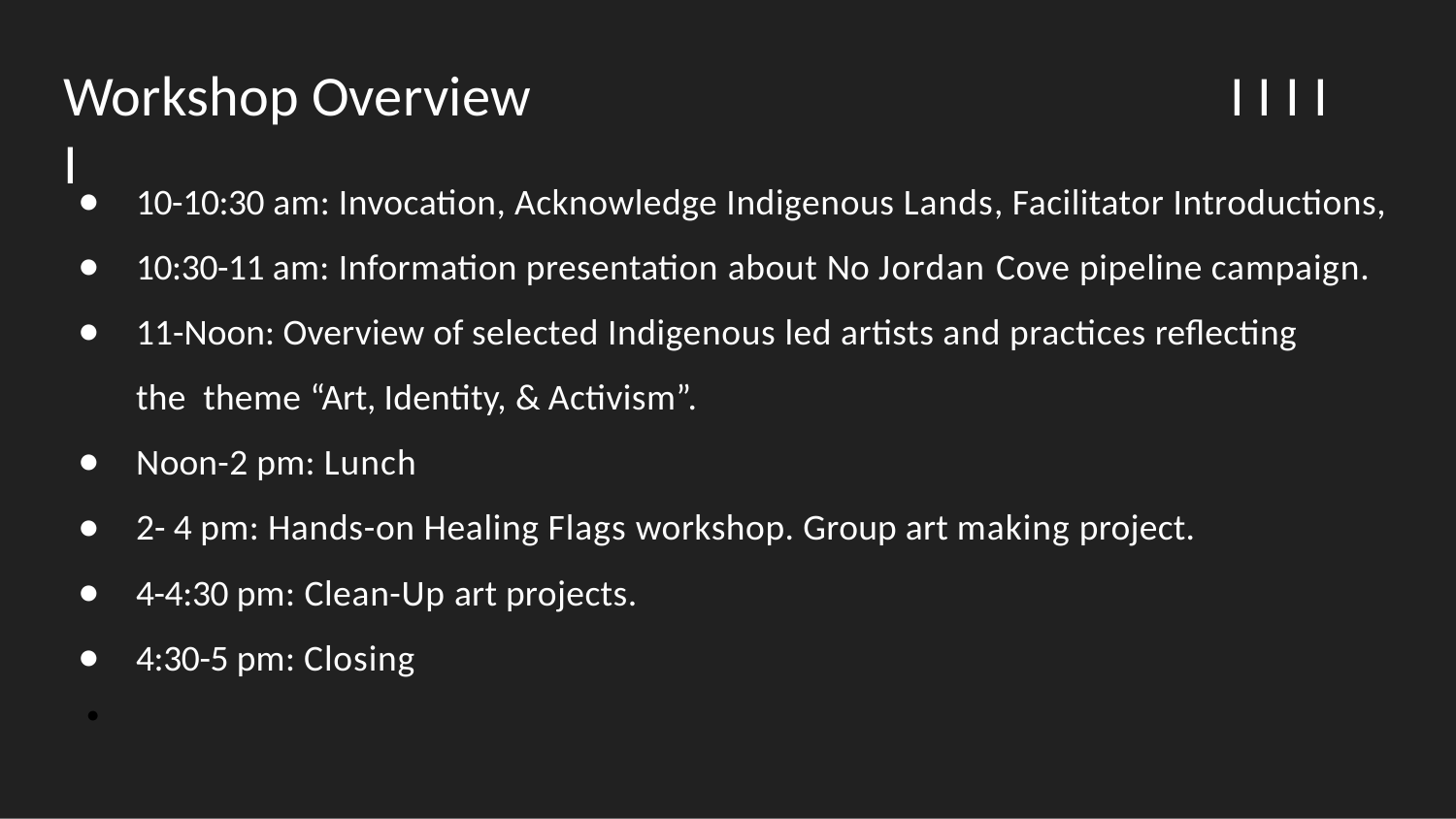

# Workshop Overview	I I I I I
10-10:30 am: Invocation, Acknowledge Indigenous Lands, Facilitator Introductions,
10:30-11 am: Information presentation about No Jordan Cove pipeline campaign.
11-Noon: Overview of selected Indigenous led artists and practices reflecting the  theme “Art, Identity, & Activism”.
Noon-2 pm: Lunch
2- 4 pm: Hands-on Healing Flags workshop. Group art making project.
4-4:30 pm: Clean-Up art projects.
4:30-5 pm: Closing
●